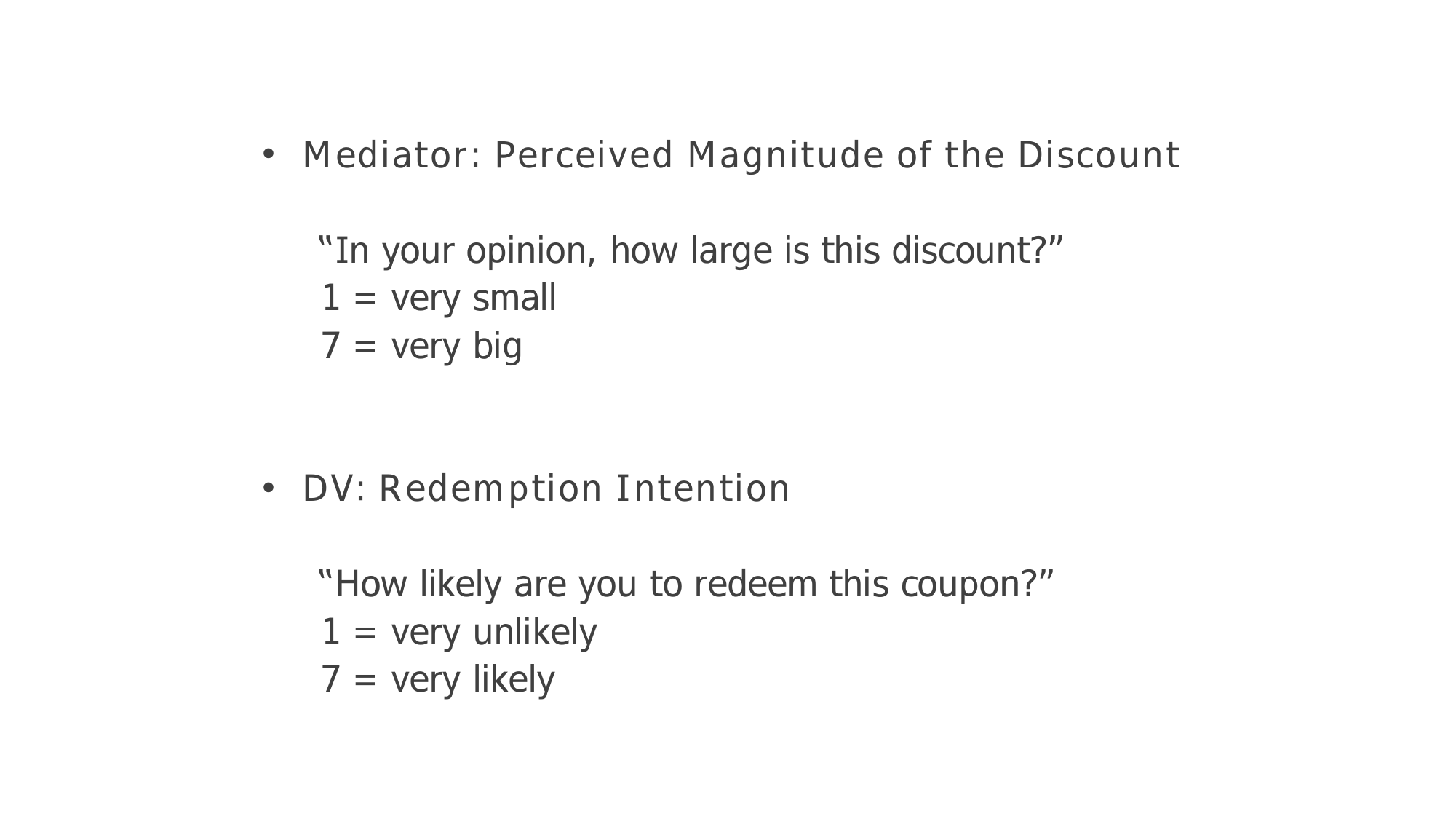

14
Mediator: Perceived Magnitude of the Discount

     “In your opinion, how large is this discount?”
     1 = very small
     7 = very big

DV: Redemption Intention

     “How likely are you to redeem this coupon?”
     1 = very unlikely
     7 = very likely